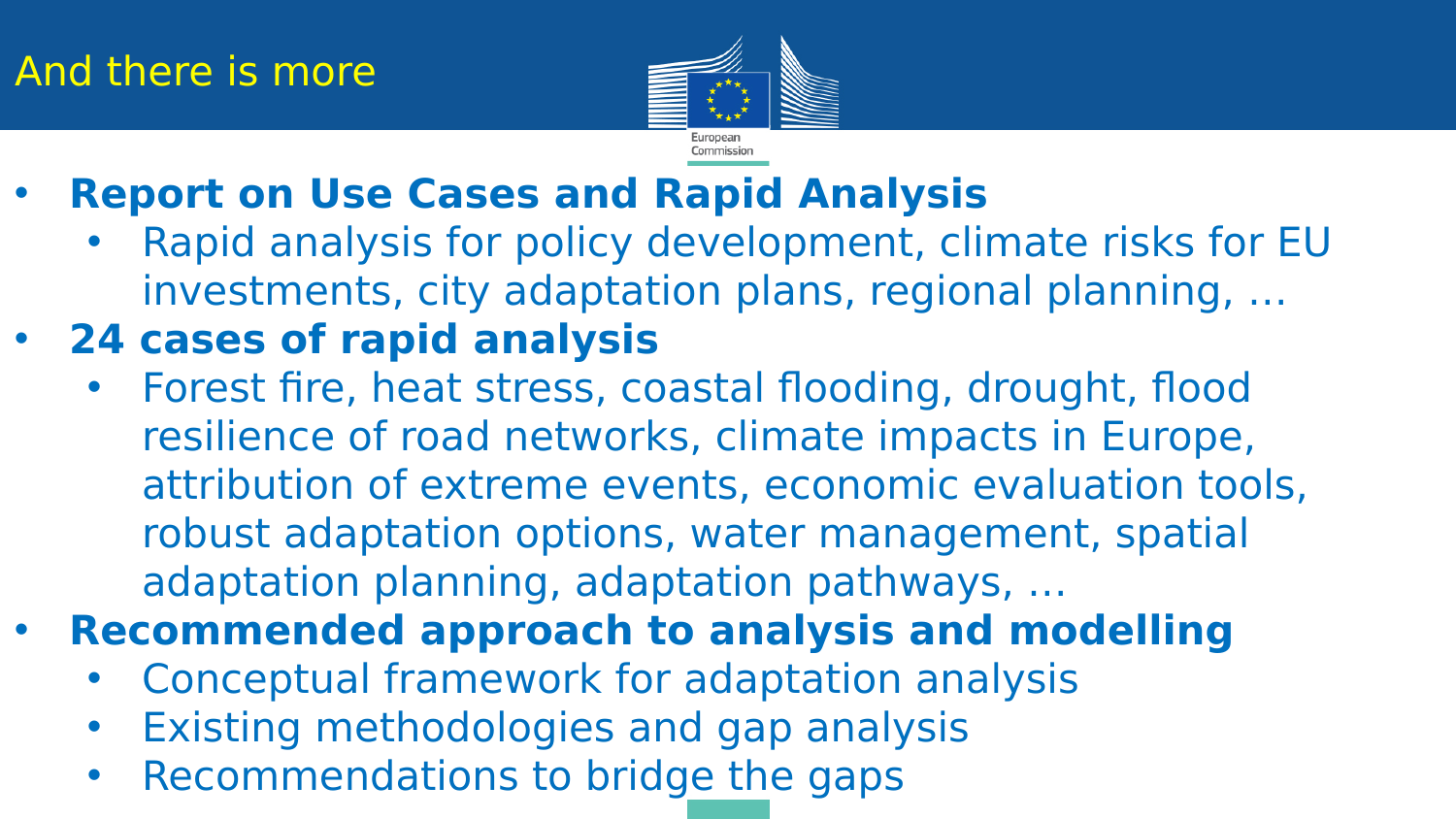

And there is more
Report on Use Cases and Rapid Analysis
Rapid analysis for policy development, climate risks for EU investments, city adaptation plans, regional planning, …
24 cases of rapid analysis
Forest fire, heat stress, coastal flooding, drought, flood resilience of road networks, climate impacts in Europe, attribution of extreme events, economic evaluation tools, robust adaptation options, water management, spatial adaptation planning, adaptation pathways, …
Recommended approach to analysis and modelling
Conceptual framework for adaptation analysis
Existing methodologies and gap analysis
Recommendations to bridge the gaps